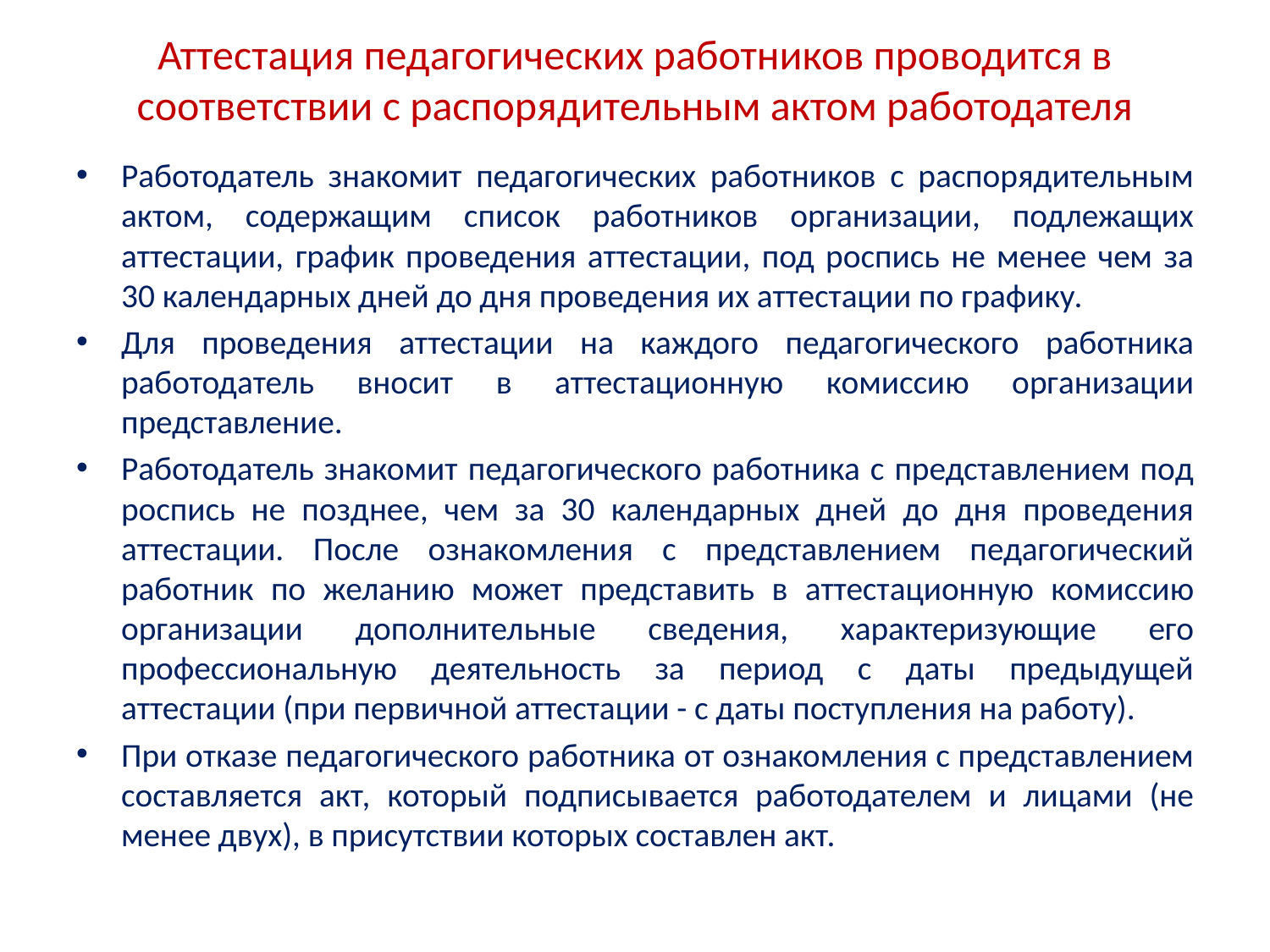

# Аттестация педагогических работников проводится в соответствии с распорядительным актом работодателя
Работодатель знакомит педагогических работников с распорядительным актом, содержащим список работников организации, подлежащих аттестации, график проведения аттестации, под роспись не менее чем за 30 календарных дней до дня проведения их аттестации по графику.
Для проведения аттестации на каждого педагогического работника работодатель вносит в аттестационную комиссию организации представление.
Работодатель знакомит педагогического работника с представлением пoд роспись не позднее, чем за 30 календарных дней до дня проведения аттестации. После ознакомления с представлением педагогический работник по желанию может представить в аттестационную комиссию организации дополнительные сведения, характеризующие его профессиональную деятельность за период с даты предыдущей аттестации (при первичной аттестации - с даты поступления на работу).
При отказе педагогического работника от ознакомления с представлением составляется акт, который подписывается работодателем и лицами (не менее двух), в присутствии которых составлен акт.